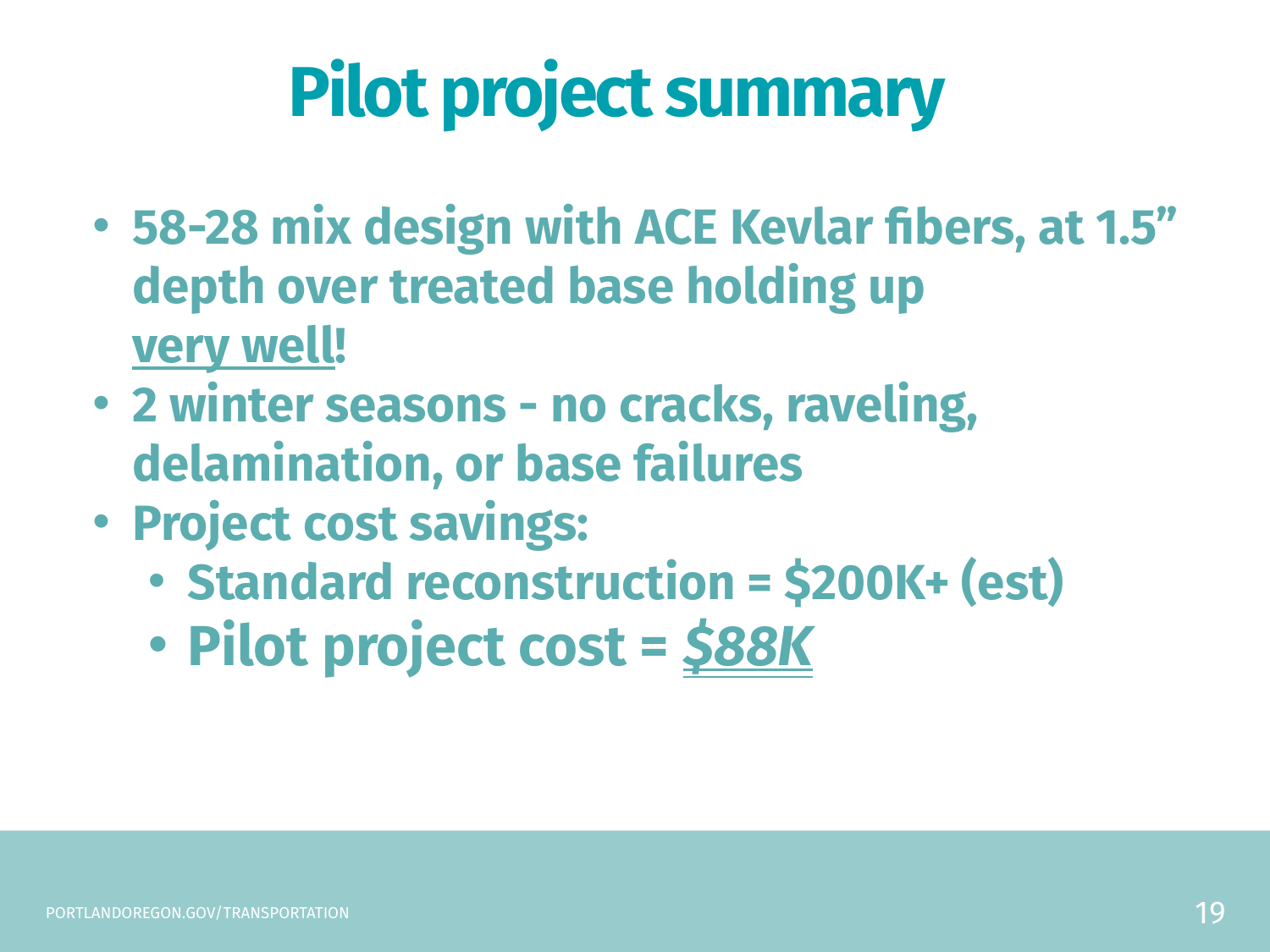

Pilot project summary
58-28 mix design with ACE Kevlar fibers, at 1.5” depth over treated base holding up
very well!
2 winter seasons - no cracks, raveling, delamination, or base failures
Project cost savings:
Standard reconstruction = $200K+ (est)
Pilot project cost = $88K
19
PORTLANDOREGON.GOV/TRANSPORTATION